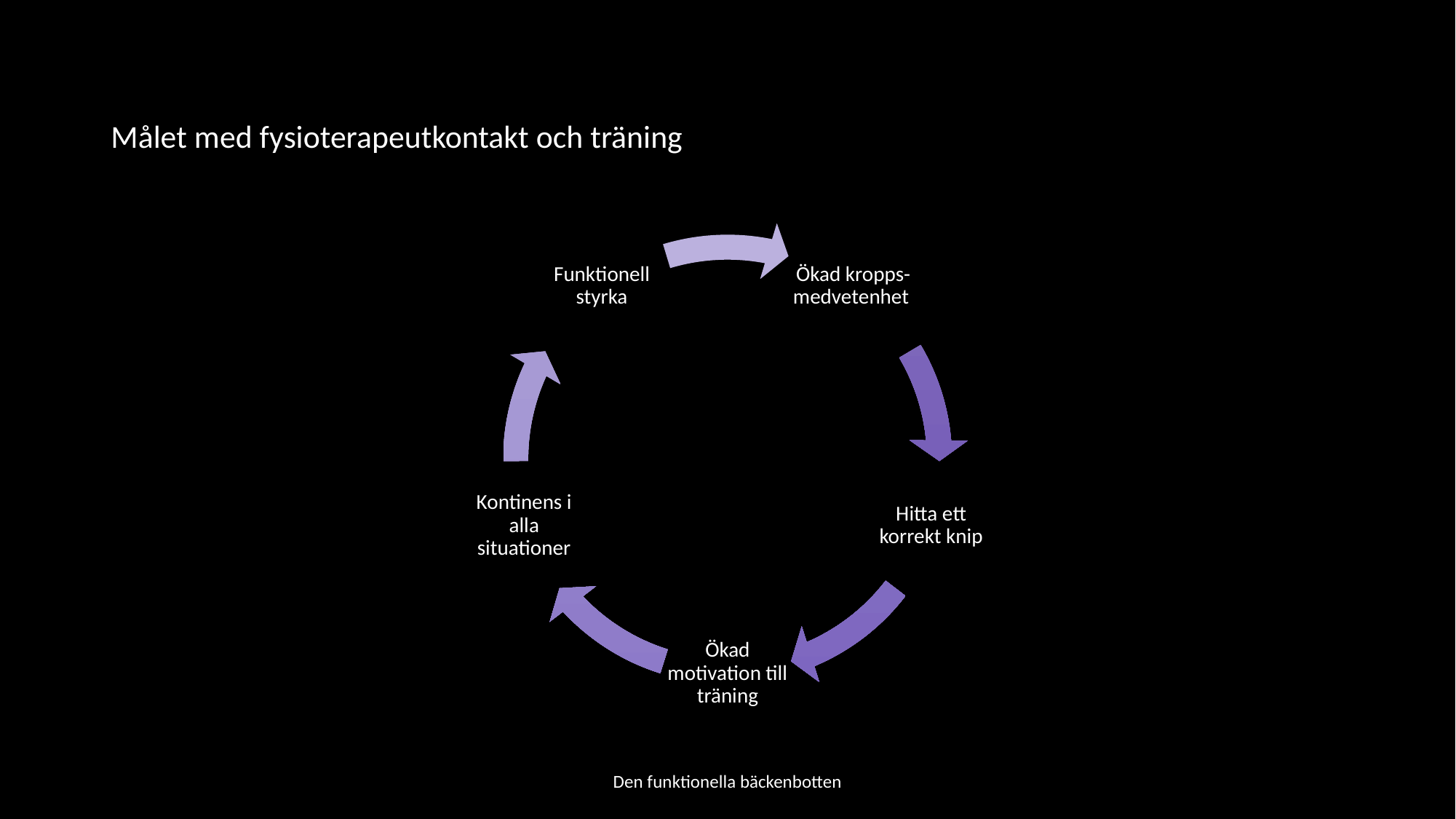

# Målet med fysioterapeutkontakt och träning
Ökad kropps- medvetenhet
Hitta ett korrekt knip
Ökad motivation till träning
Kontinens i alla situationer
Funktionell styrka
Den funktionella bäckenbotten